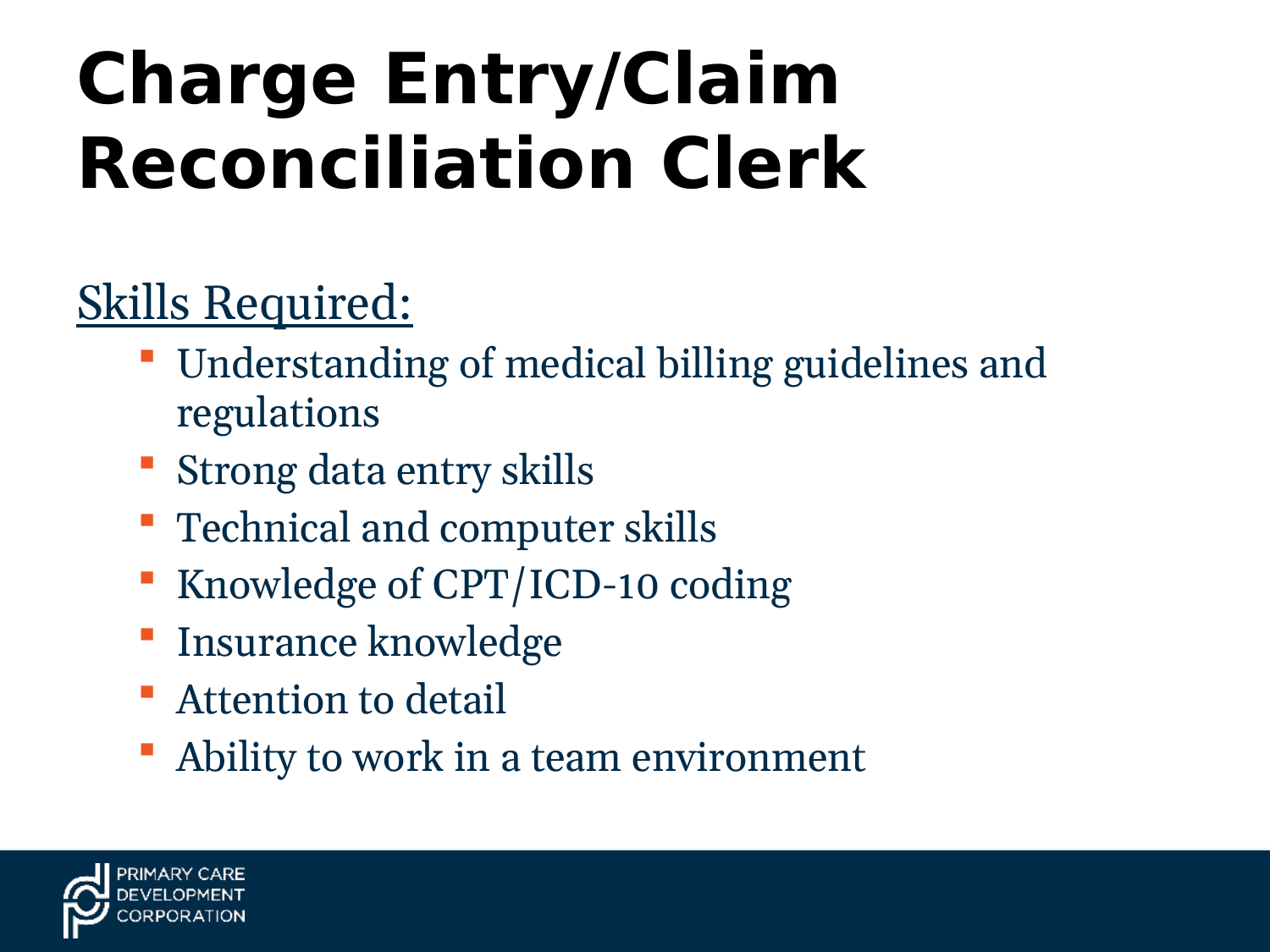

# Charge Entry/Claim Reconciliation Clerk
Skills Required:
Understanding of medical billing guidelines and regulations
Strong data entry skills
Technical and computer skills
Knowledge of CPT/ICD-10 coding
Insurance knowledge
Attention to detail
Ability to work in a team environment